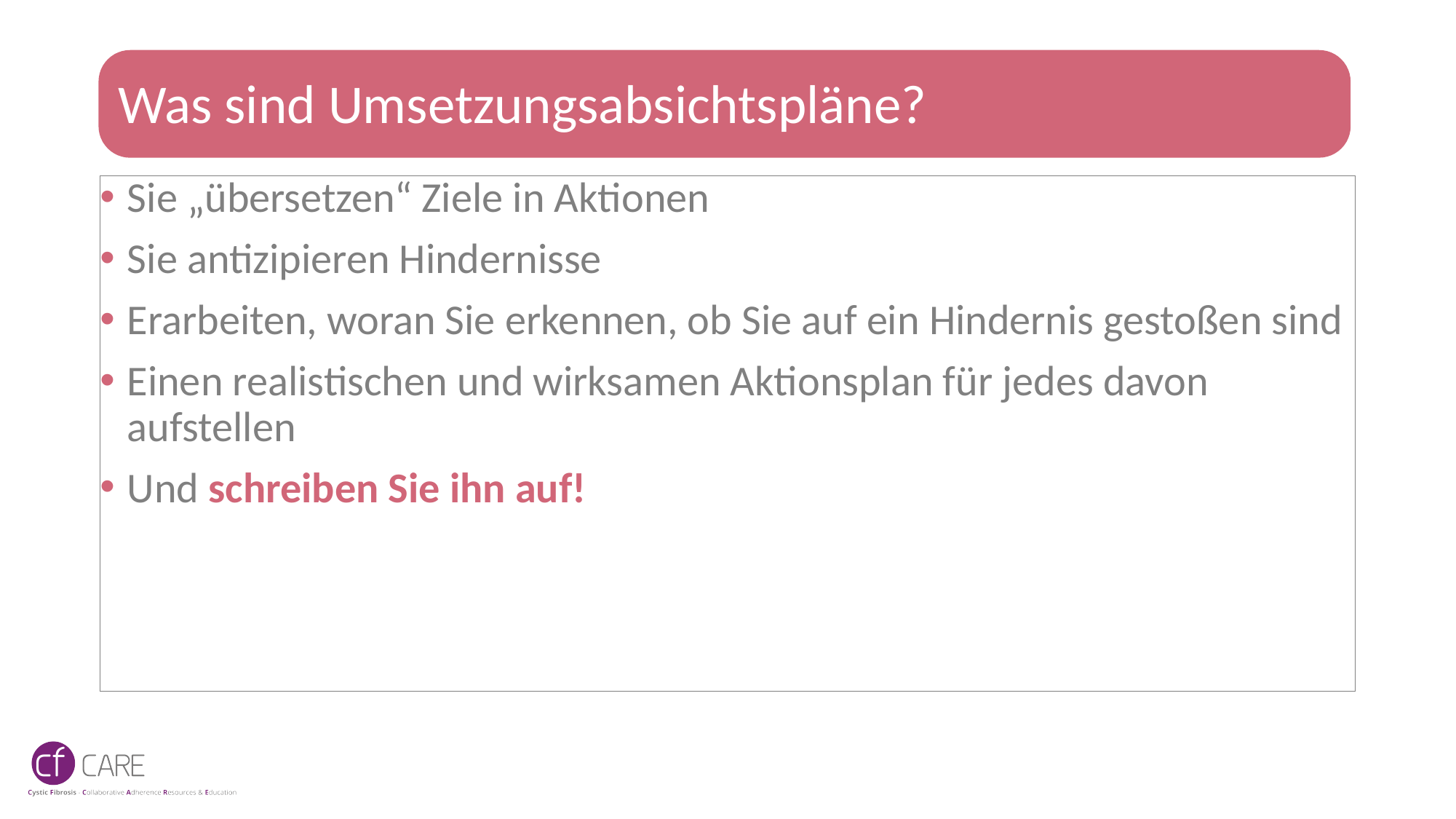

# Was sind Umsetzungsabsichtspläne?
Sie „übersetzen“ Ziele in Aktionen
Sie antizipieren Hindernisse
Erarbeiten, woran Sie erkennen, ob Sie auf ein Hindernis gestoßen sind
Einen realistischen und wirksamen Aktionsplan für jedes davon aufstellen
Und schreiben Sie ihn auf!